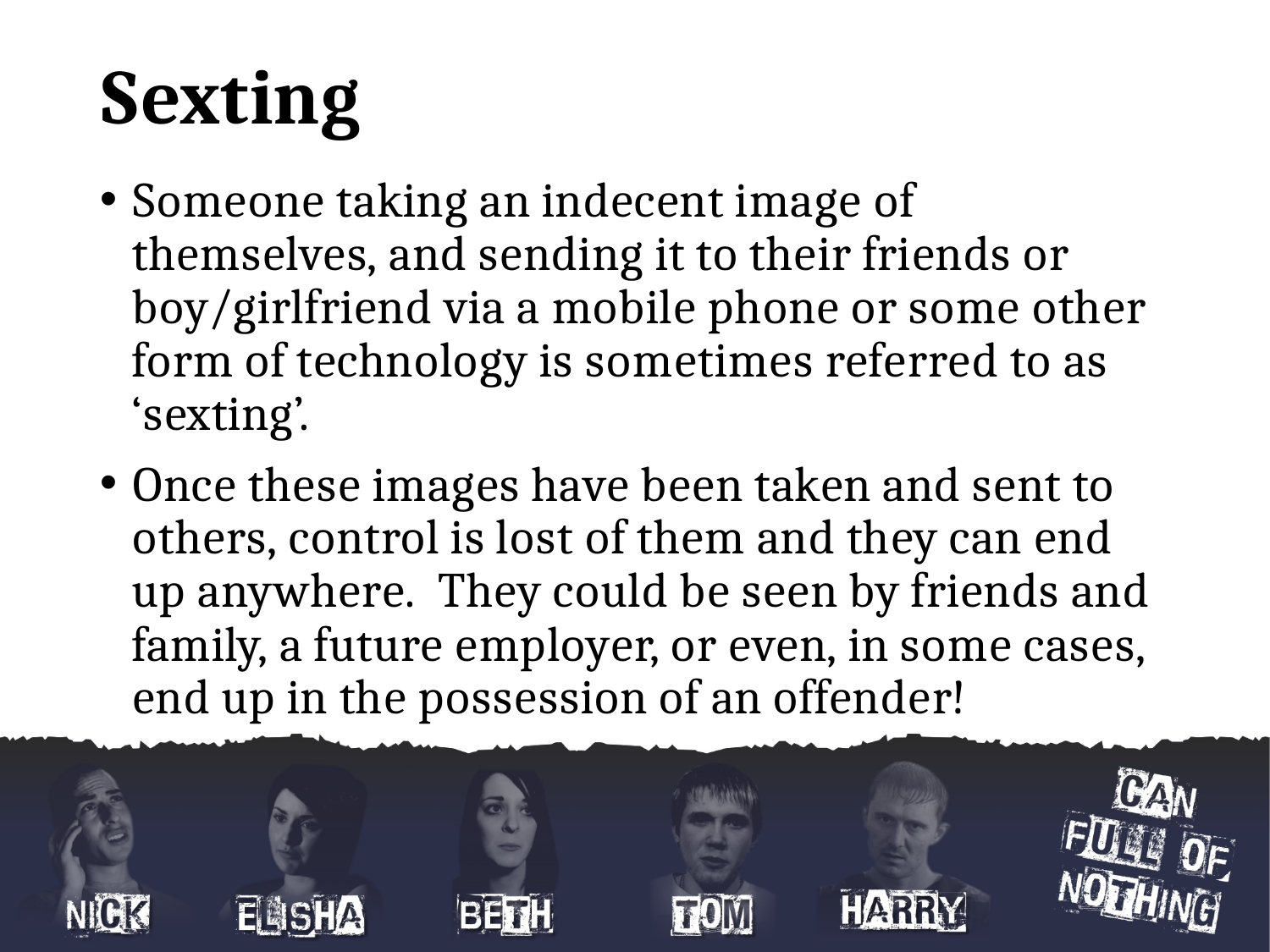

# Sexting
Someone taking an indecent image of themselves, and sending it to their friends or boy/girlfriend via a mobile phone or some other form of technology is sometimes referred to as ‘sexting’.
Once these images have been taken and sent to others, control is lost of them and they can end up anywhere.  They could be seen by friends and family, a future employer, or even, in some cases, end up in the possession of an offender!